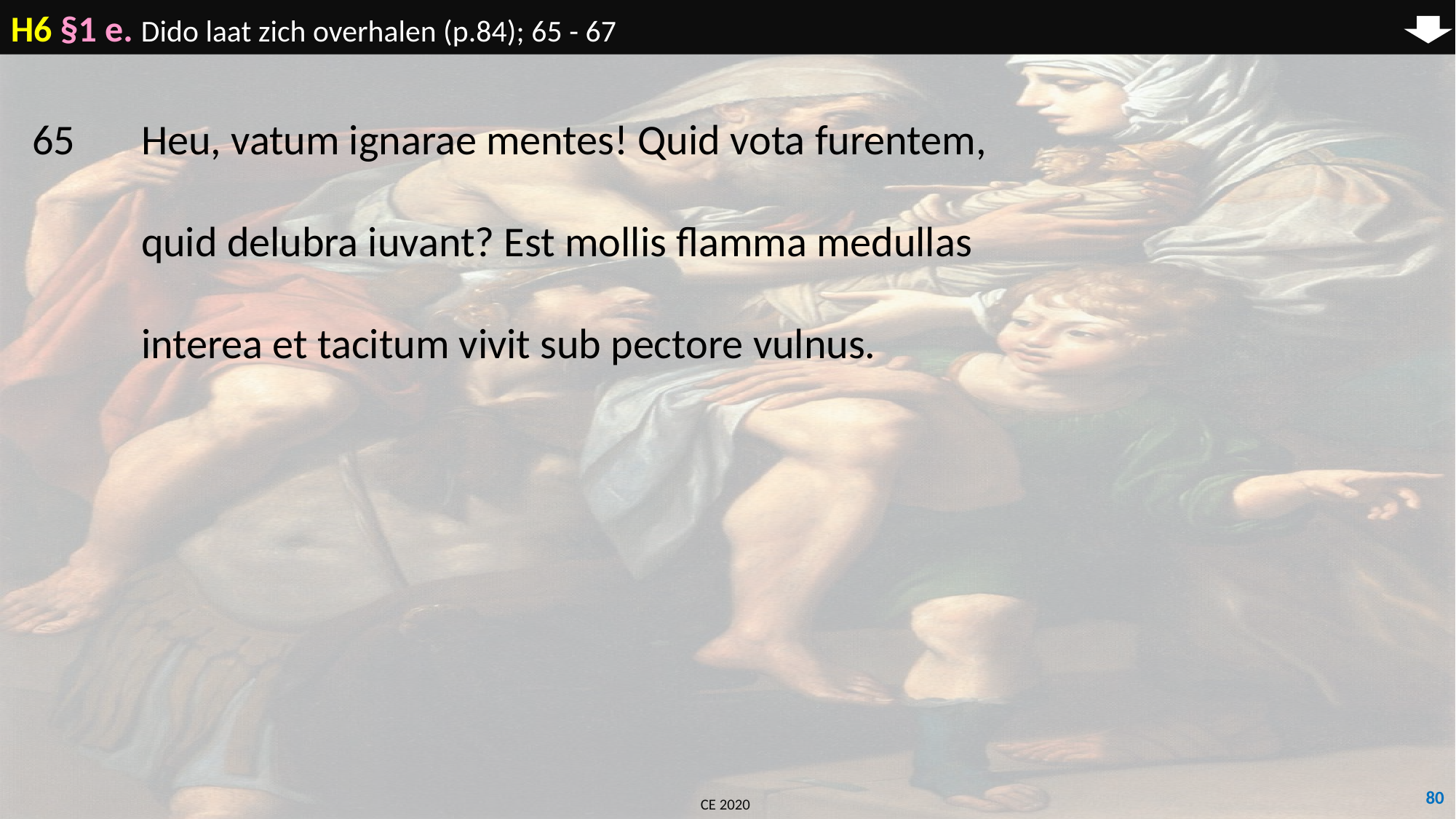

H6 §1 e. Dido laat zich overhalen (p.84); 65 - 67

65	Heu, vatum ignarae mentes! Quid vota furentem,
	quid delubra iuvant? Est mollis flamma medullas
	interea et tacitum vivit sub pectore vulnus.
80
CE 2020